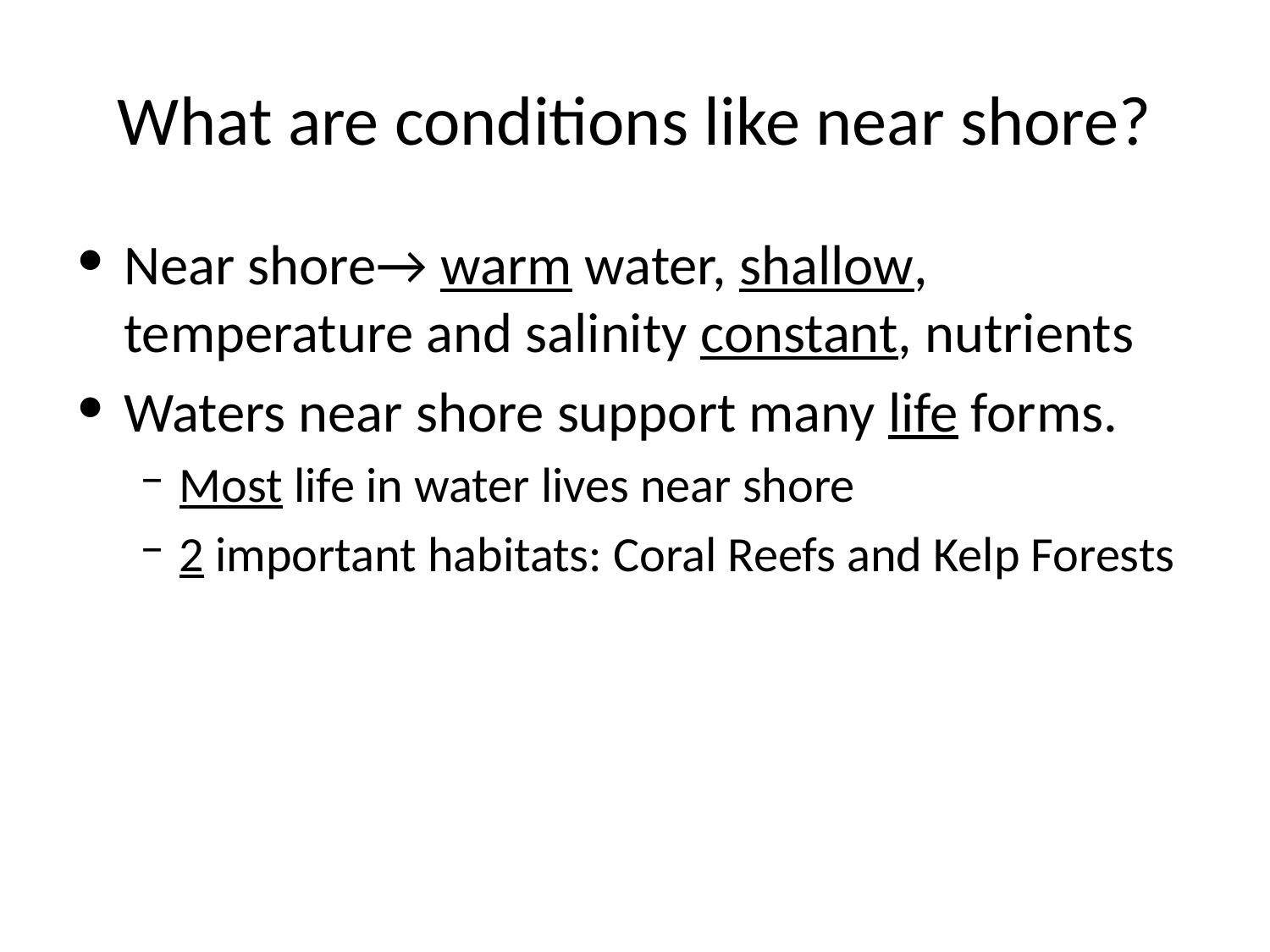

# What are conditions like near shore?
Near shore→ warm water, shallow, temperature and salinity constant, nutrients
Waters near shore support many life forms.
Most life in water lives near shore
2 important habitats: Coral Reefs and Kelp Forests